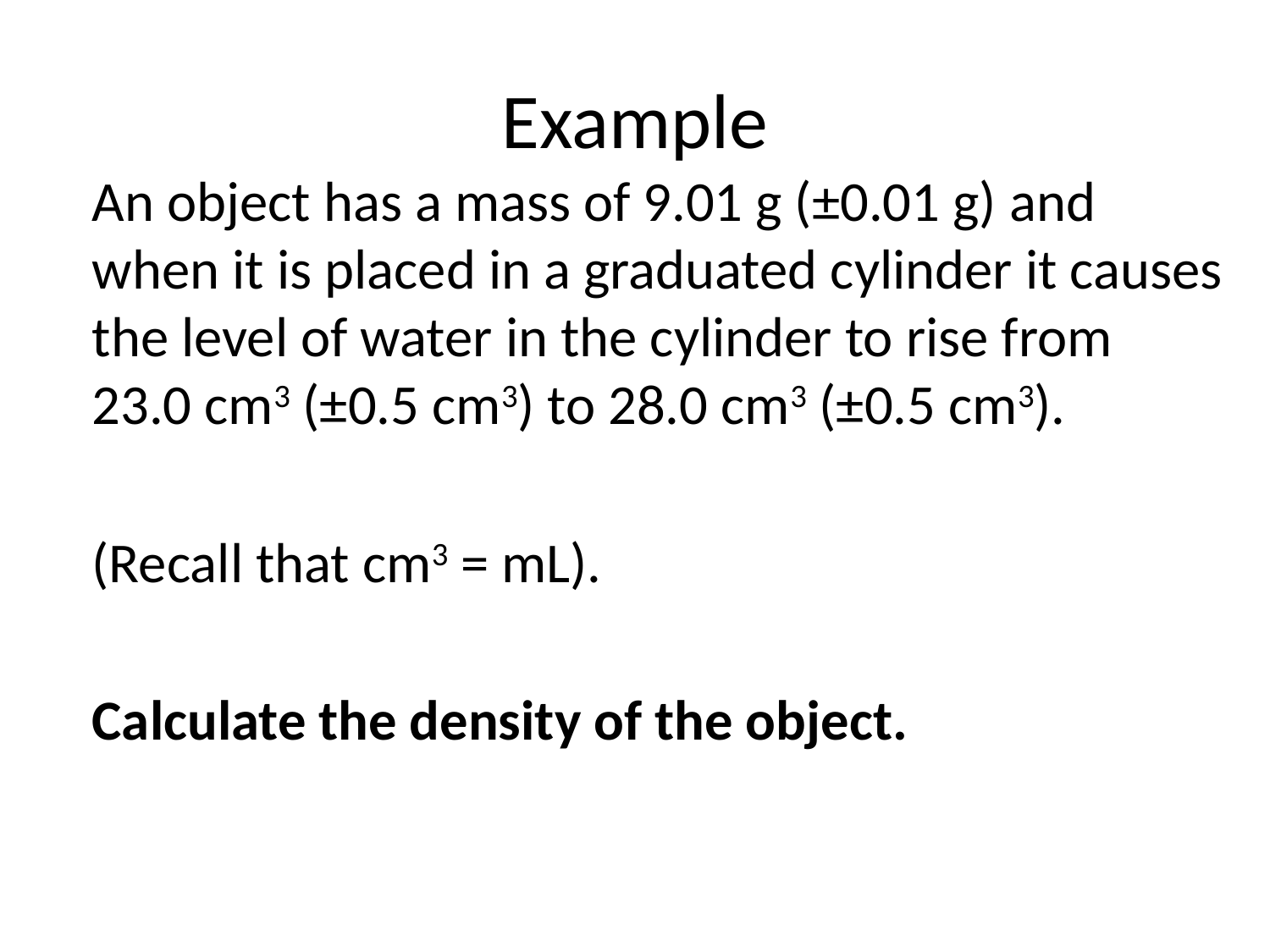

# Example
	An object has a mass of 9.01 g (±0.01 g) and when it is placed in a graduated cylinder it causes the level of water in the cylinder to rise from 23.0 cm3 (±0.5 cm3) to 28.0 cm3 (±0.5 cm3).

	(Recall that cm3 = mL).

	Calculate the density of the object.